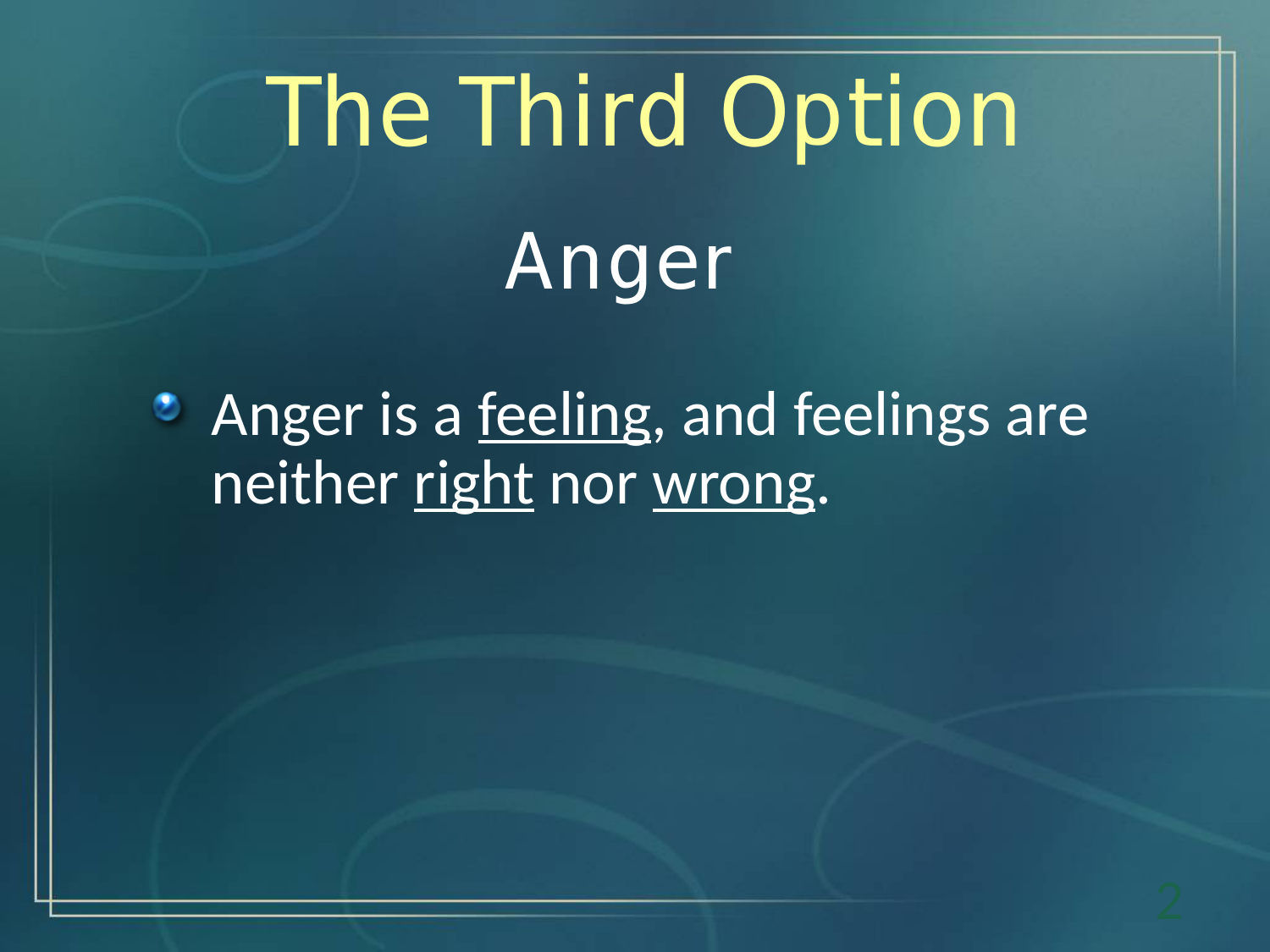

The Third Option
Anger

Anger is a feeling, and feelings are neither right nor wrong.
2